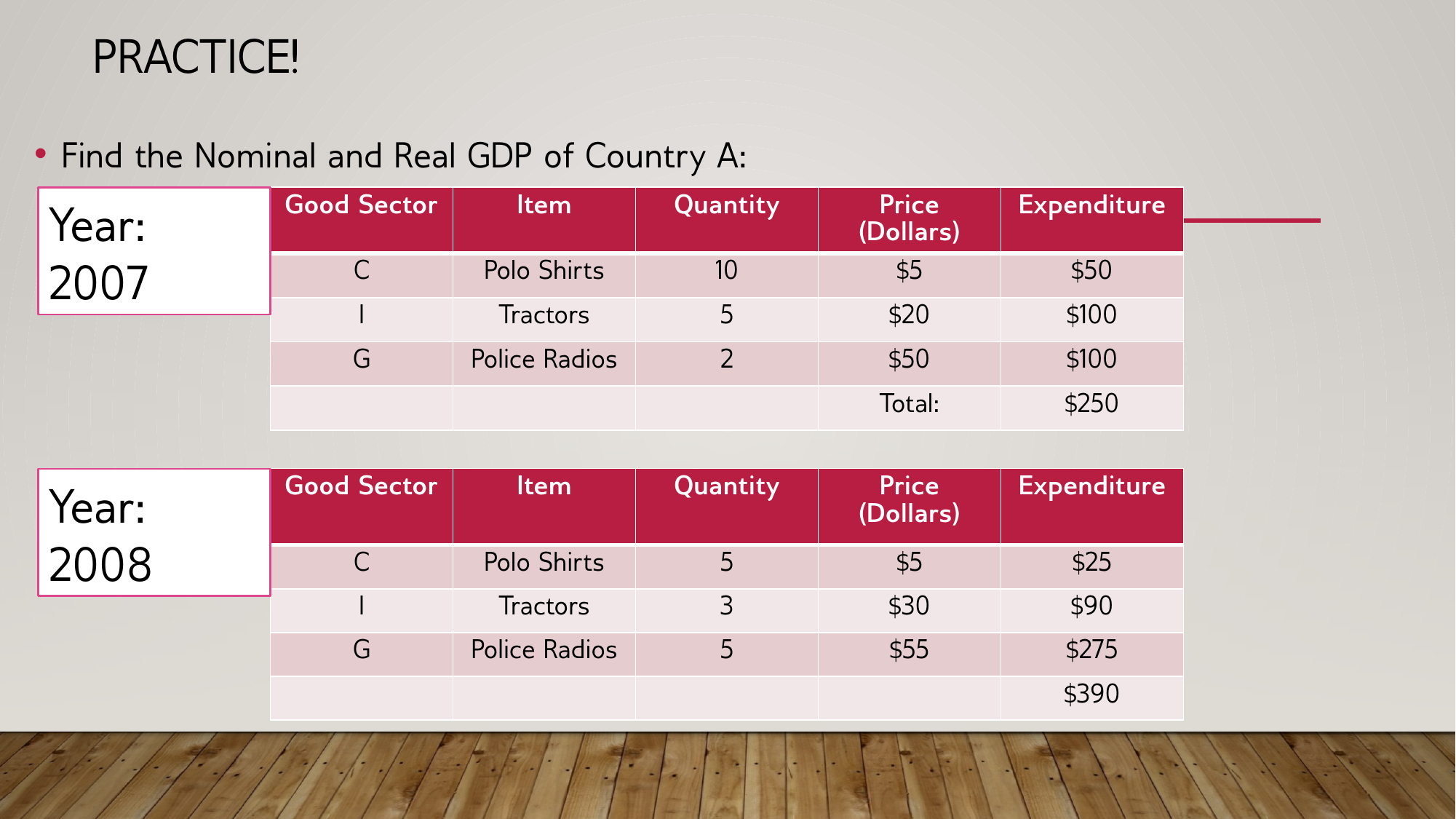

# Practice!
Find the Nominal and Real GDP of Country A:
Year: 2007
| Good Sector | Item | Quantity | Price (Dollars) | Expenditure |
| --- | --- | --- | --- | --- |
| C | Polo Shirts | 10 | $5 | $50 |
| I | Tractors | 5 | $20 | $100 |
| G | Police Radios | 2 | $50 | $100 |
|  |  |  | Total: | $250 |
| Good Sector | Item | Quantity | Price (Dollars) | Expenditure |
| --- | --- | --- | --- | --- |
| C | Polo Shirts | 5 | $5 | $25 |
| I | Tractors | 3 | $30 | $90 |
| G | Police Radios | 5 | $55 | $275 |
|  |  |  |  | $390 |
Year: 2008